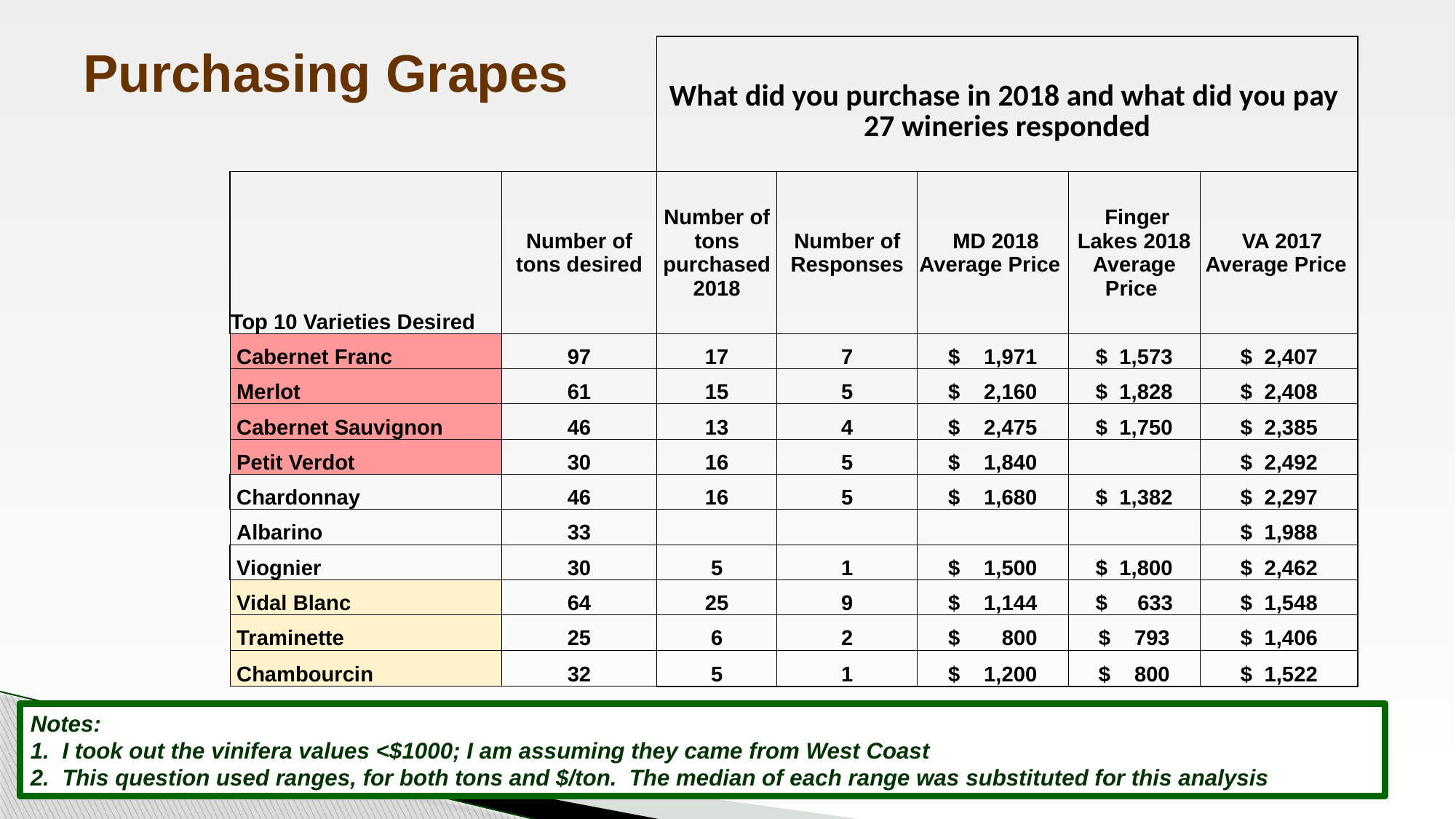

Purchasing Grapes
|  |  | What did you purchase in 2018 and what did you pay 27 wineries responded |  |  |  |  |
| --- | --- | --- | --- | --- | --- | --- |
| Top 10 Varieties Desired | Number of tons desired | Number of tons purchased 2018 | Number of Responses | MD 2018 Average Price | Finger Lakes 2018 Average Price | VA 2017 Average Price |
| Cabernet Franc | 97 | 17 | 7 | $ 1,971 | $ 1,573 | $ 2,407 |
| Merlot | 61 | 15 | 5 | $ 2,160 | $ 1,828 | $ 2,408 |
| Cabernet Sauvignon | 46 | 13 | 4 | $ 2,475 | $ 1,750 | $ 2,385 |
| Petit Verdot | 30 | 16 | 5 | $ 1,840 |  | $ 2,492 |
| Chardonnay | 46 | 16 | 5 | $ 1,680 | $ 1,382 | $ 2,297 |
| Albarino | 33 |  |  |  |  | $ 1,988 |
| Viognier | 30 | 5 | 1 | $ 1,500 | $ 1,800 | $ 2,462 |
| Vidal Blanc | 64 | 25 | 9 | $ 1,144 | $ 633 | $ 1,548 |
| Traminette | 25 | 6 | 2 | $ 800 | $ 793 | $ 1,406 |
| Chambourcin | 32 | 5 | 1 | $ 1,200 | $ 800 | $ 1,522 |
Notes:
1.  I took out the vinifera values <$1000; I am assuming they came from West Coast
2.  This question used ranges, for both tons and $/ton.  The median of each range was substituted for this analysis